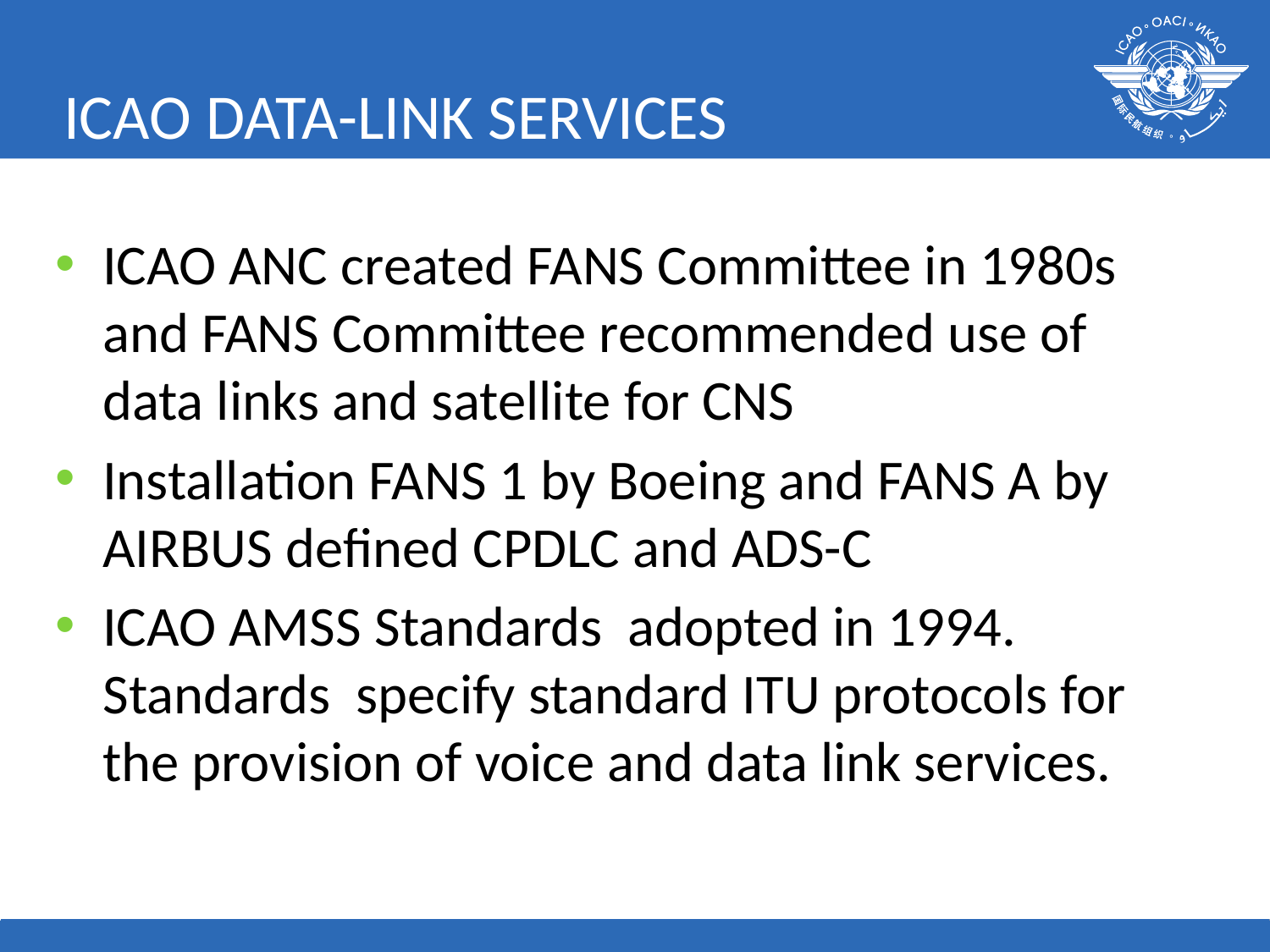

# ICAO DATA-LINK SERVICES
ICAO ANC created FANS Committee in 1980s and FANS Committee recommended use of data links and satellite for CNS
Installation FANS 1 by Boeing and FANS A by AIRBUS defined CPDLC and ADS-C
ICAO AMSS Standards  adopted in 1994.  Standards  specify standard ITU protocols for the provision of voice and data link services.